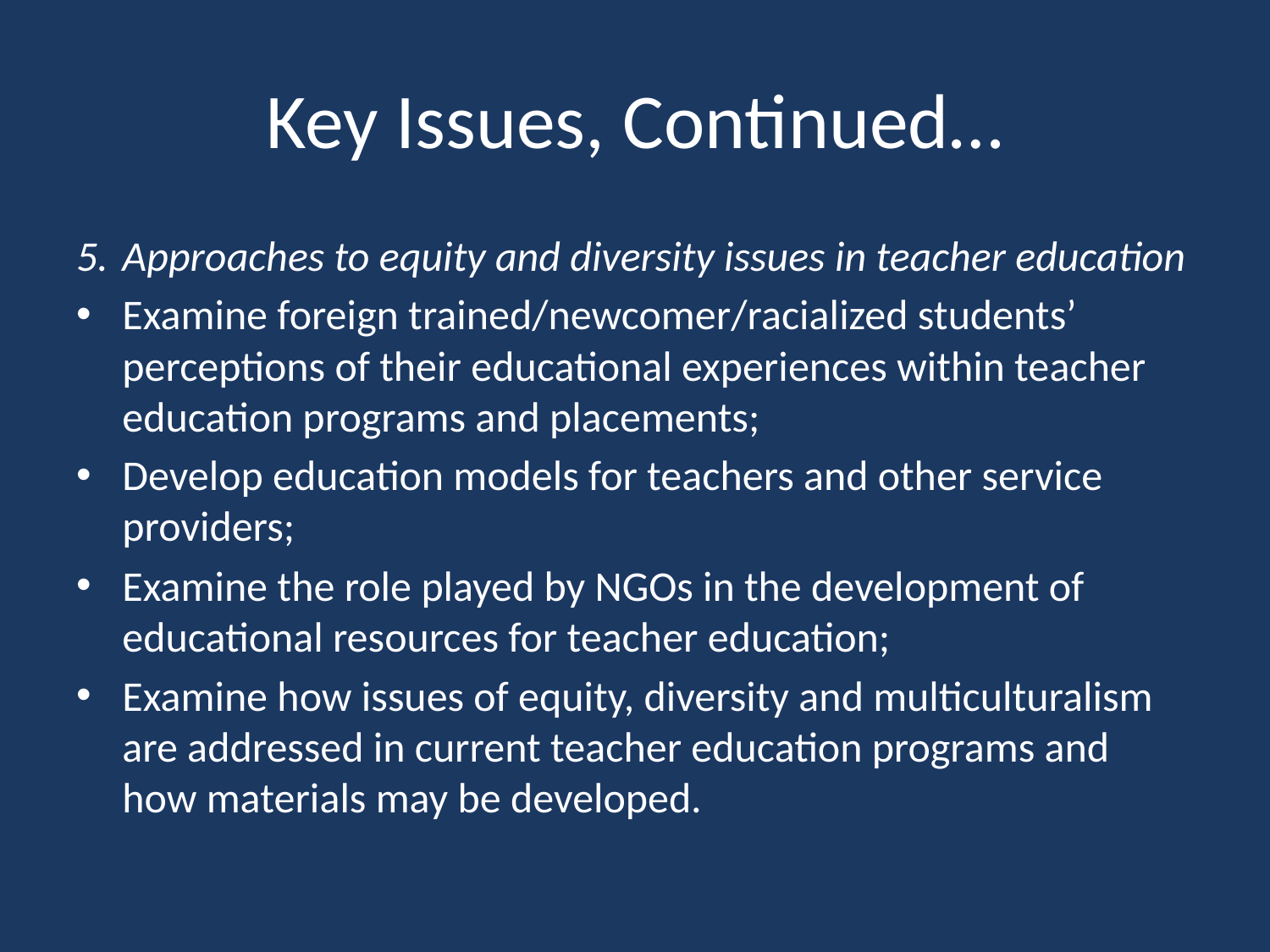

# Key Issues, Continued…
5.	Approaches to equity and diversity issues in teacher education
Examine foreign trained/newcomer/racialized students’ perceptions of their educational experiences within teacher education programs and placements;
Develop education models for teachers and other service providers;
Examine the role played by NGOs in the development of educational resources for teacher education;
Examine how issues of equity, diversity and multiculturalism are addressed in current teacher education programs and how materials may be developed.